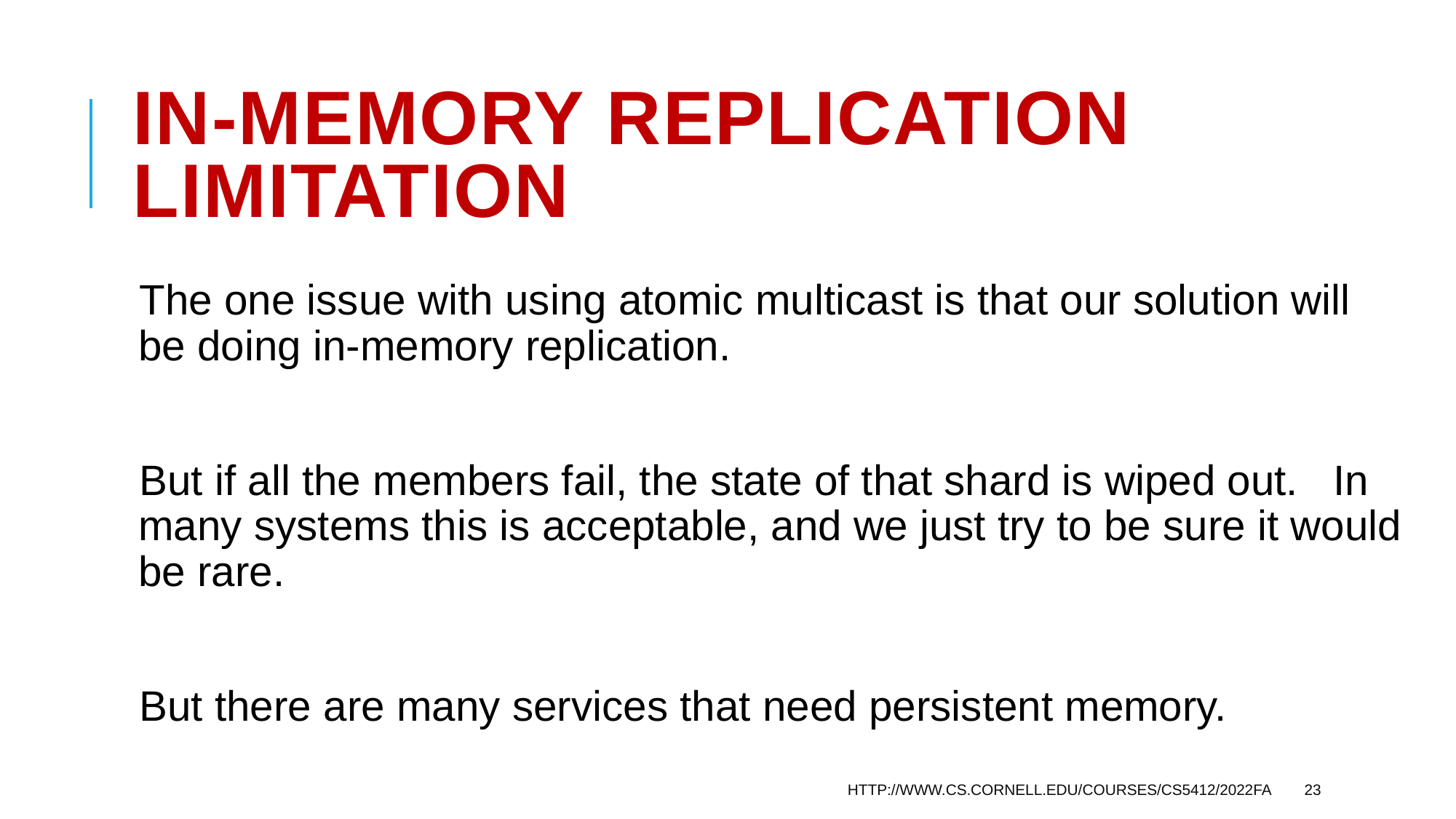

# In-Memory replication limitation
The one issue with using atomic multicast is that our solution will be doing in-memory replication.

But if all the members fail, the state of that shard is wiped out.   In many systems this is acceptable, and we just try to be sure it would be rare.

But there are many services that need persistent memory.
http://www.cs.cornell.edu/courses/cs5412/2022fa
23